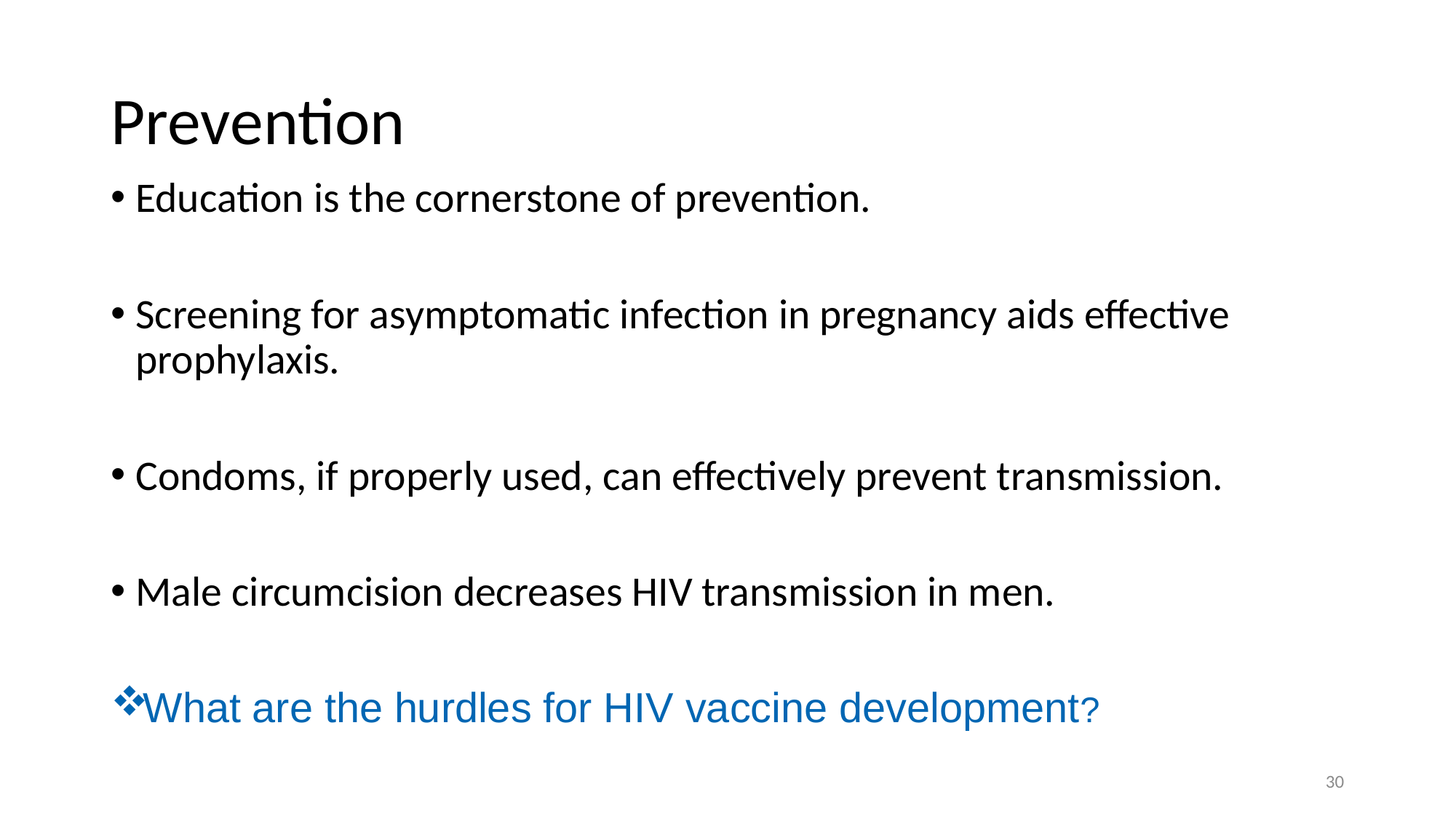

# Prevention
Education is the cornerstone of prevention.

Screening for asymptomatic infection in pregnancy aids effective prophylaxis.

Condoms, if properly used, can effectively prevent transmission.

Male circumcision decreases HIV transmission in men.

What are the hurdles for HIV vaccine development?
30